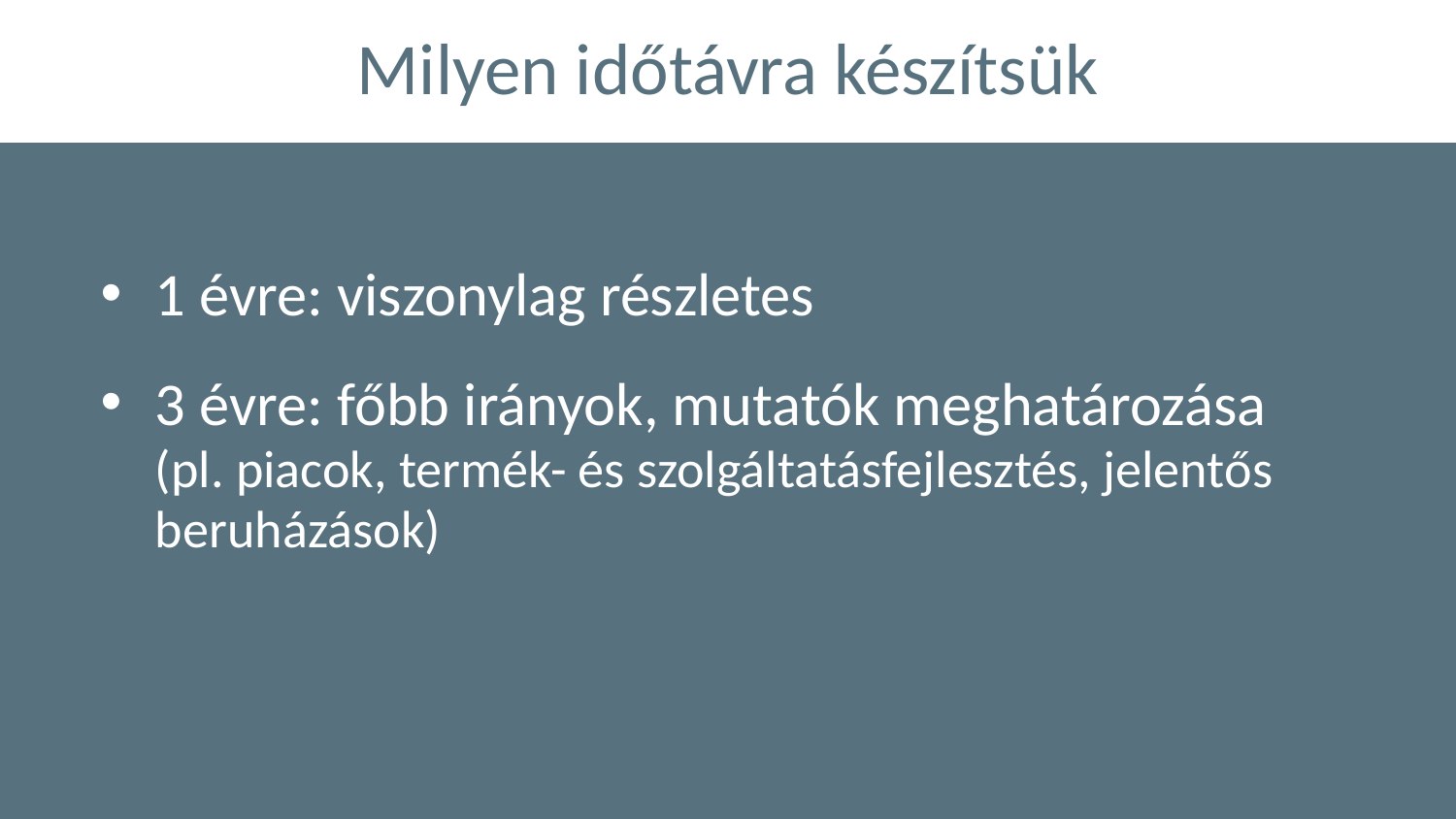

# Milyen időtávra készítsük
1 évre: viszonylag részletes
3 évre: főbb irányok, mutatók meghatározása (pl. piacok, termék- és szolgáltatásfejlesztés, jelentős beruházások)